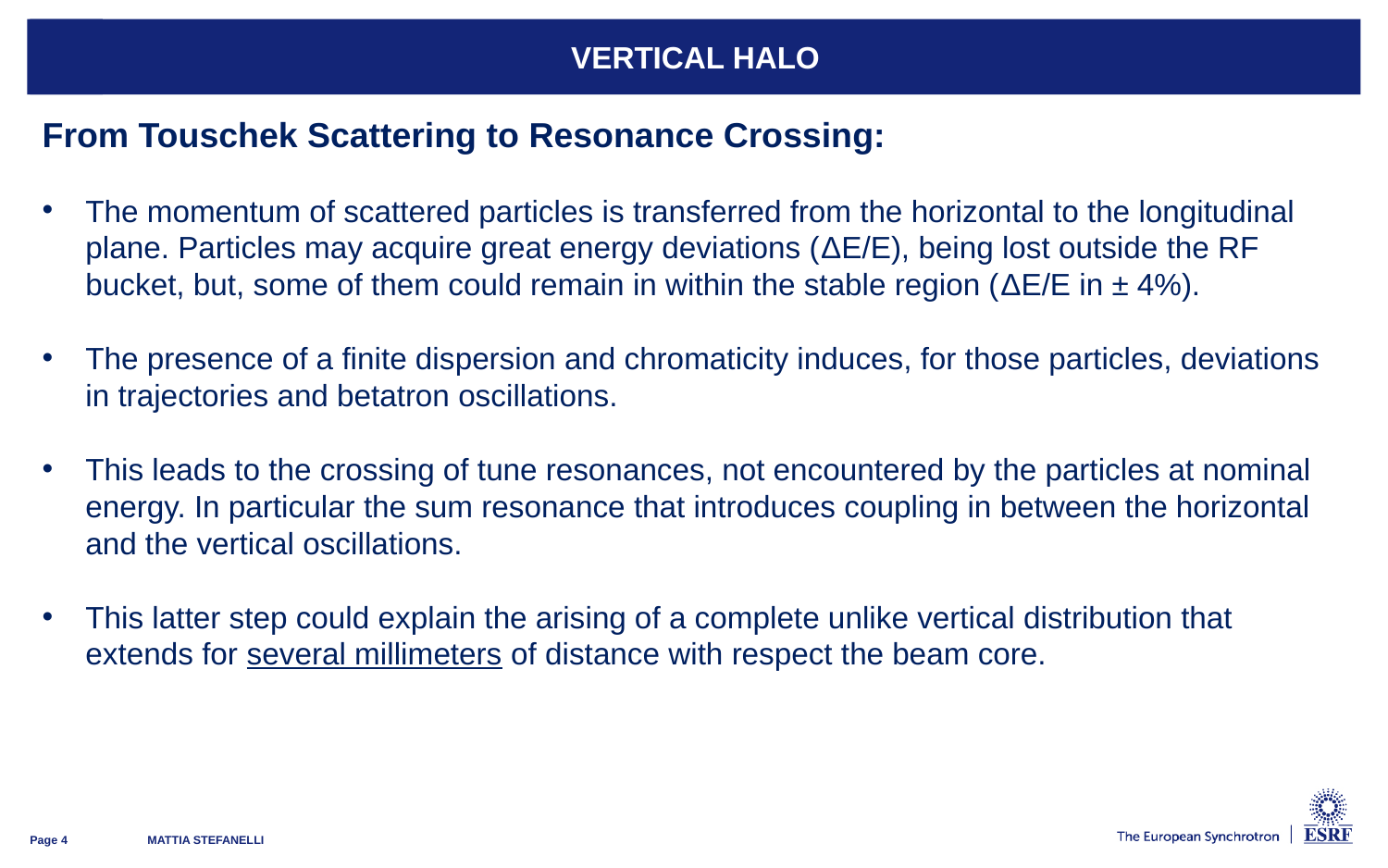

# vertical Halo
From Touschek Scattering to Resonance Crossing:

The momentum of scattered particles is transferred from the horizontal to the longitudinal plane. Particles may acquire great energy deviations (ΔE/E), being lost outside the RF bucket, but, some of them could remain in within the stable region (ΔE/E in ± 4%).

The presence of a finite dispersion and chromaticity induces, for those particles, deviations in trajectories and betatron oscillations.

This leads to the crossing of tune resonances, not encountered by the particles at nominal energy. In particular the sum resonance that introduces coupling in between the horizontal and the vertical oscillations.

This latter step could explain the arising of a complete unlike vertical distribution that extends for several millimeters of distance with respect the beam core.

Page 4
MATTIA STEFANELLI